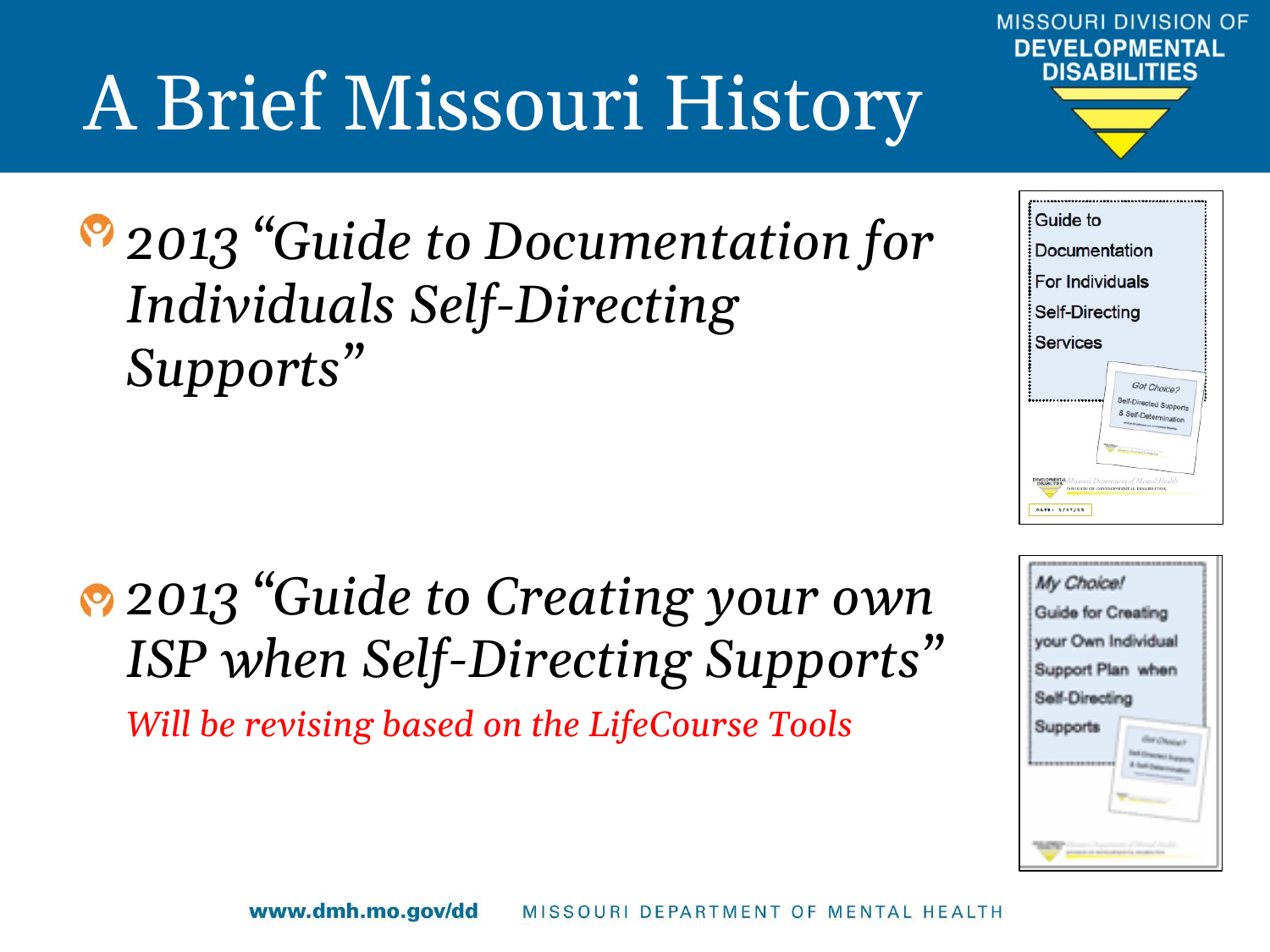

# A Brief Missouri History

2013 “Guide to Documentation for Individuals Self-Directing Supports”

2013 “Guide to Creating your own ISP when Self-Directing Supports”
Will be revising based on the LifeCourse Tools